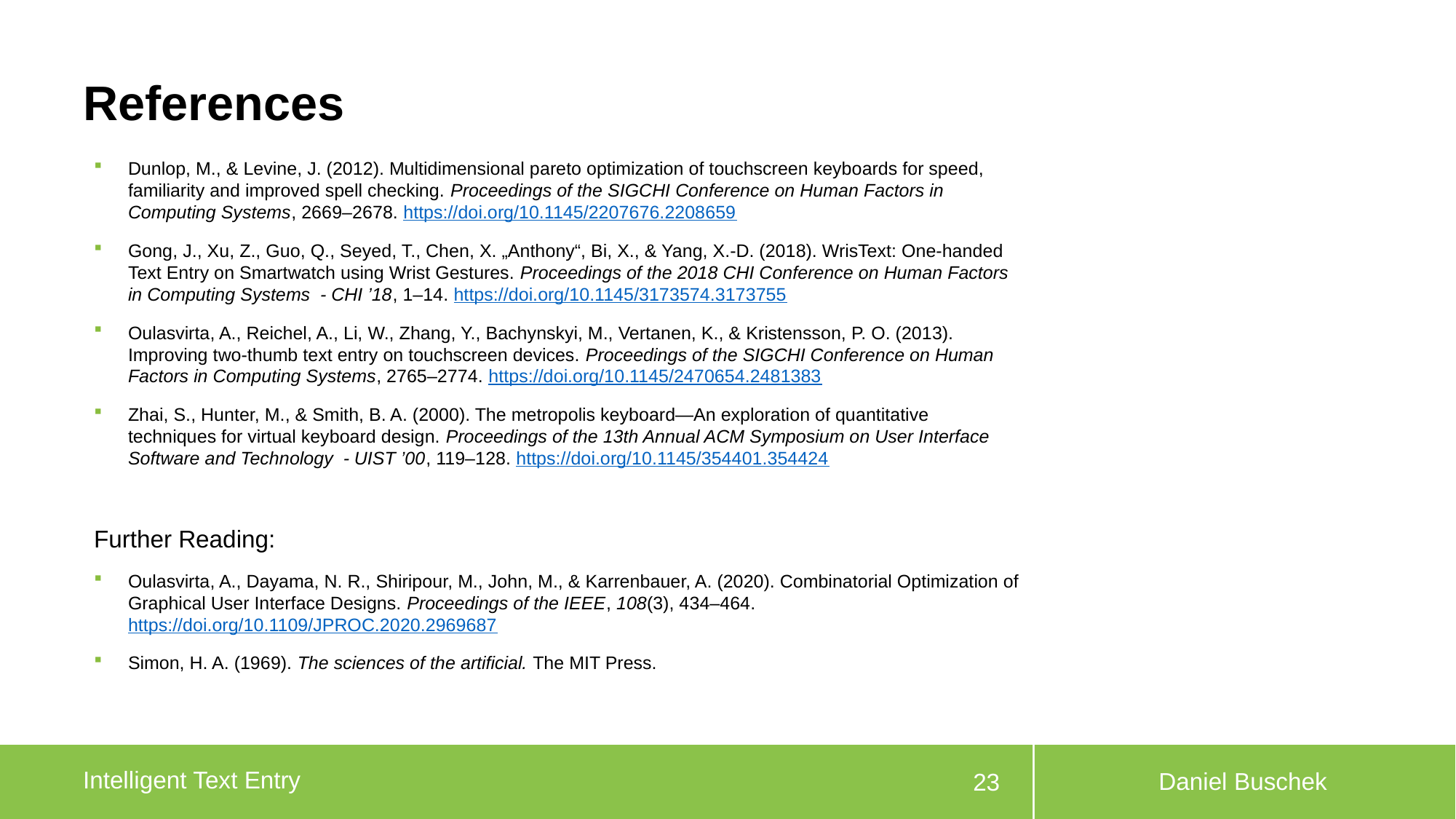

# References
Dunlop, M., & Levine, J. (2012). Multidimensional pareto optimization of touchscreen keyboards for speed, familiarity and improved spell checking. Proceedings of the SIGCHI Conference on Human Factors in Computing Systems, 2669–2678. https://doi.org/10.1145/2207676.2208659
Gong, J., Xu, Z., Guo, Q., Seyed, T., Chen, X. „Anthony“, Bi, X., & Yang, X.-D. (2018). WrisText: One-handed Text Entry on Smartwatch using Wrist Gestures. Proceedings of the 2018 CHI Conference on Human Factors in Computing Systems  - CHI ’18, 1–14. https://doi.org/10.1145/3173574.3173755
Oulasvirta, A., Reichel, A., Li, W., Zhang, Y., Bachynskyi, M., Vertanen, K., & Kristensson, P. O. (2013). Improving two-thumb text entry on touchscreen devices. Proceedings of the SIGCHI Conference on Human Factors in Computing Systems, 2765–2774. https://doi.org/10.1145/2470654.2481383
Zhai, S., Hunter, M., & Smith, B. A. (2000). The metropolis keyboard—An exploration of quantitative techniques for virtual keyboard design. Proceedings of the 13th Annual ACM Symposium on User Interface Software and Technology  - UIST ’00, 119–128. https://doi.org/10.1145/354401.354424

Further Reading:
Oulasvirta, A., Dayama, N. R., Shiripour, M., John, M., & Karrenbauer, A. (2020). Combinatorial Optimization of Graphical User Interface Designs. Proceedings of the IEEE, 108(3), 434–464. https://doi.org/10.1109/JPROC.2020.2969687
Simon, H. A. (1969). The sciences of the artificial. The MIT Press.
Daniel Buschek
Intelligent Text Entry
23